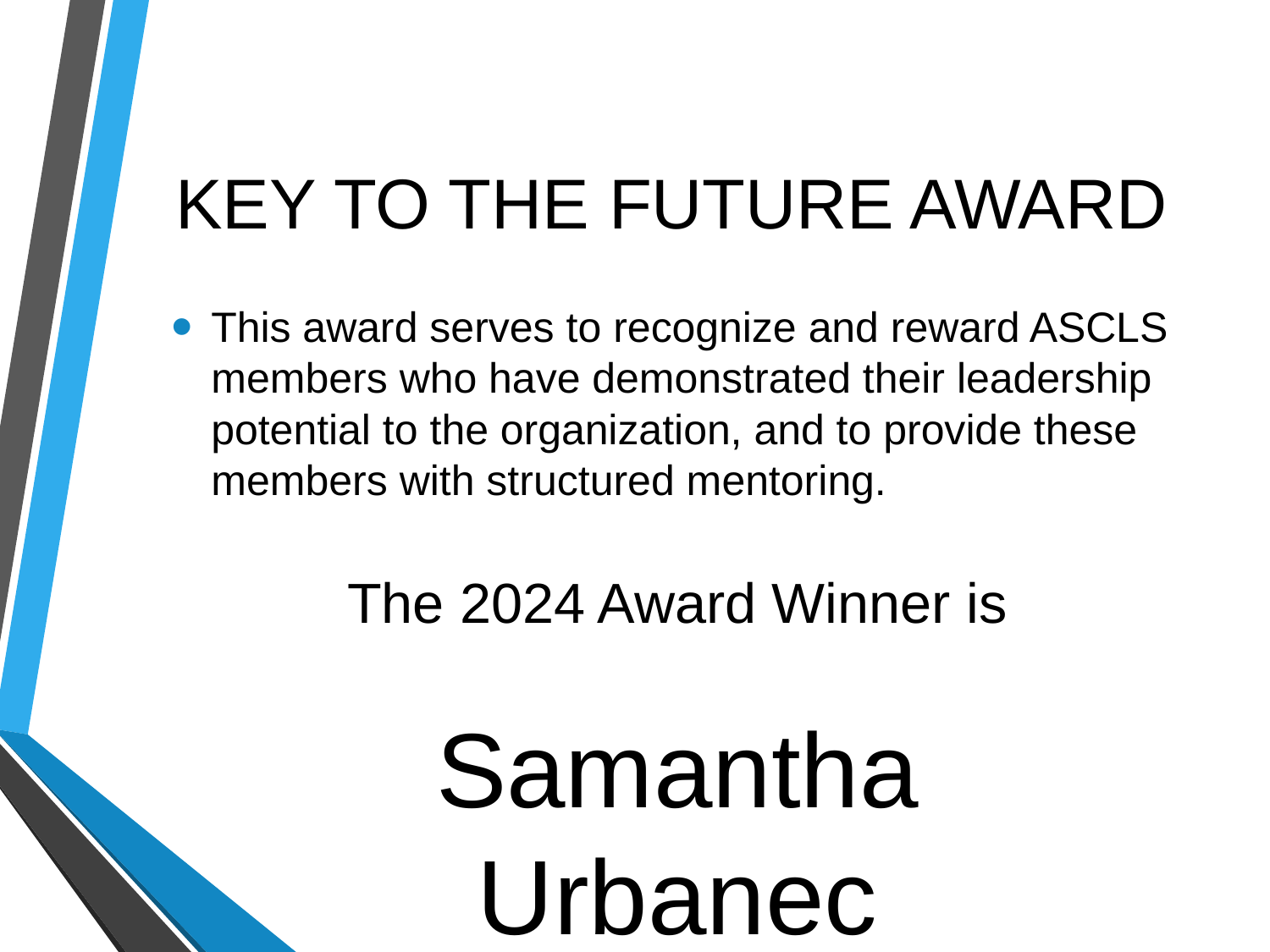

# KEY TO THE FUTURE AWARD
This award serves to recognize and reward ASCLS members who have demonstrated their leadership potential to the organization, and to provide these members with structured mentoring.
The 2024 Award Winner is

Samantha Urbanec